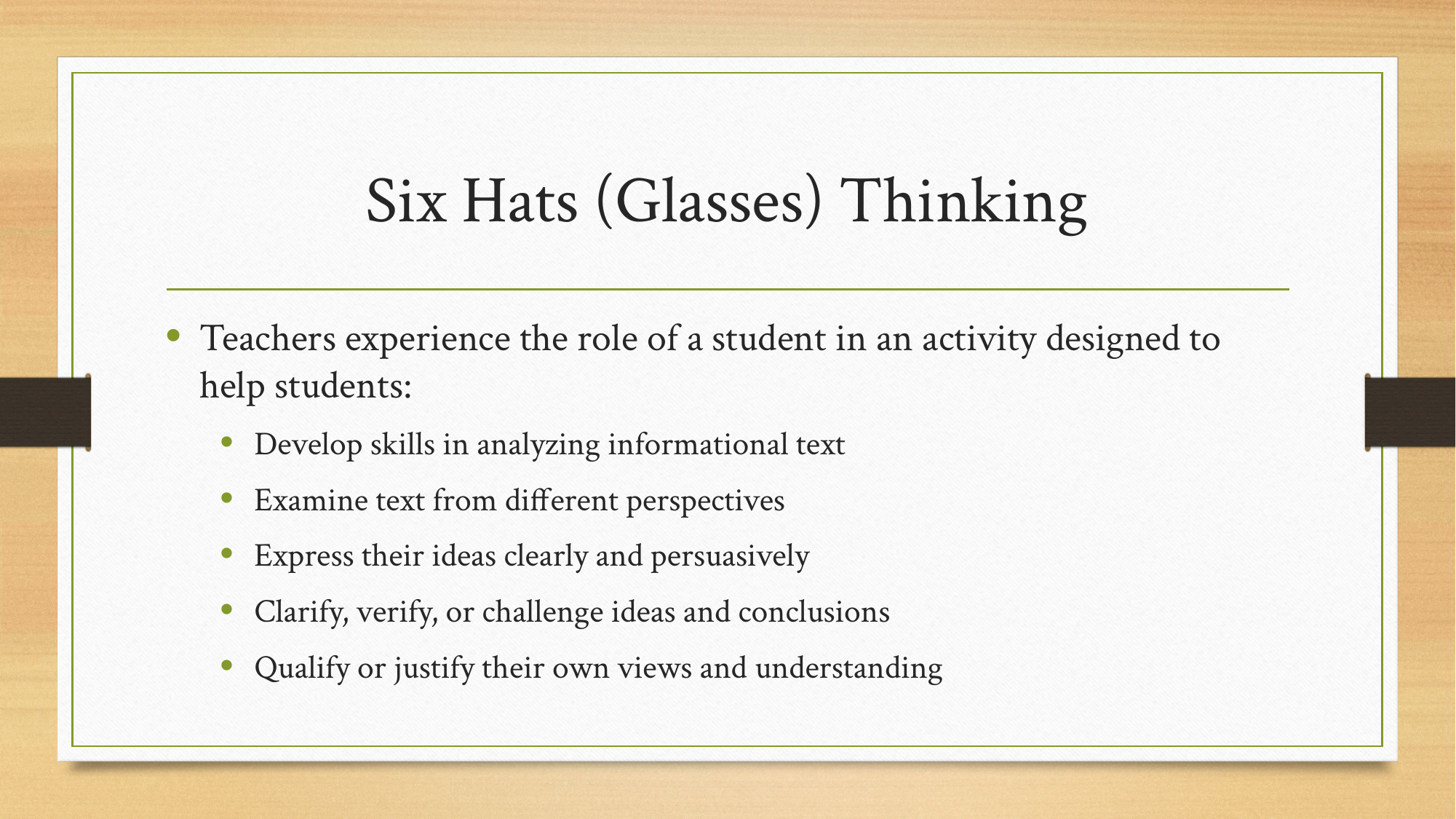

# Six Hats (Glasses) Thinking
Teachers experience the role of a student in an activity designed to help students:
Develop skills in analyzing informational text
Examine text from different perspectives
Express their ideas clearly and persuasively
Clarify, verify, or challenge ideas and conclusions
Qualify or justify their own views and understanding